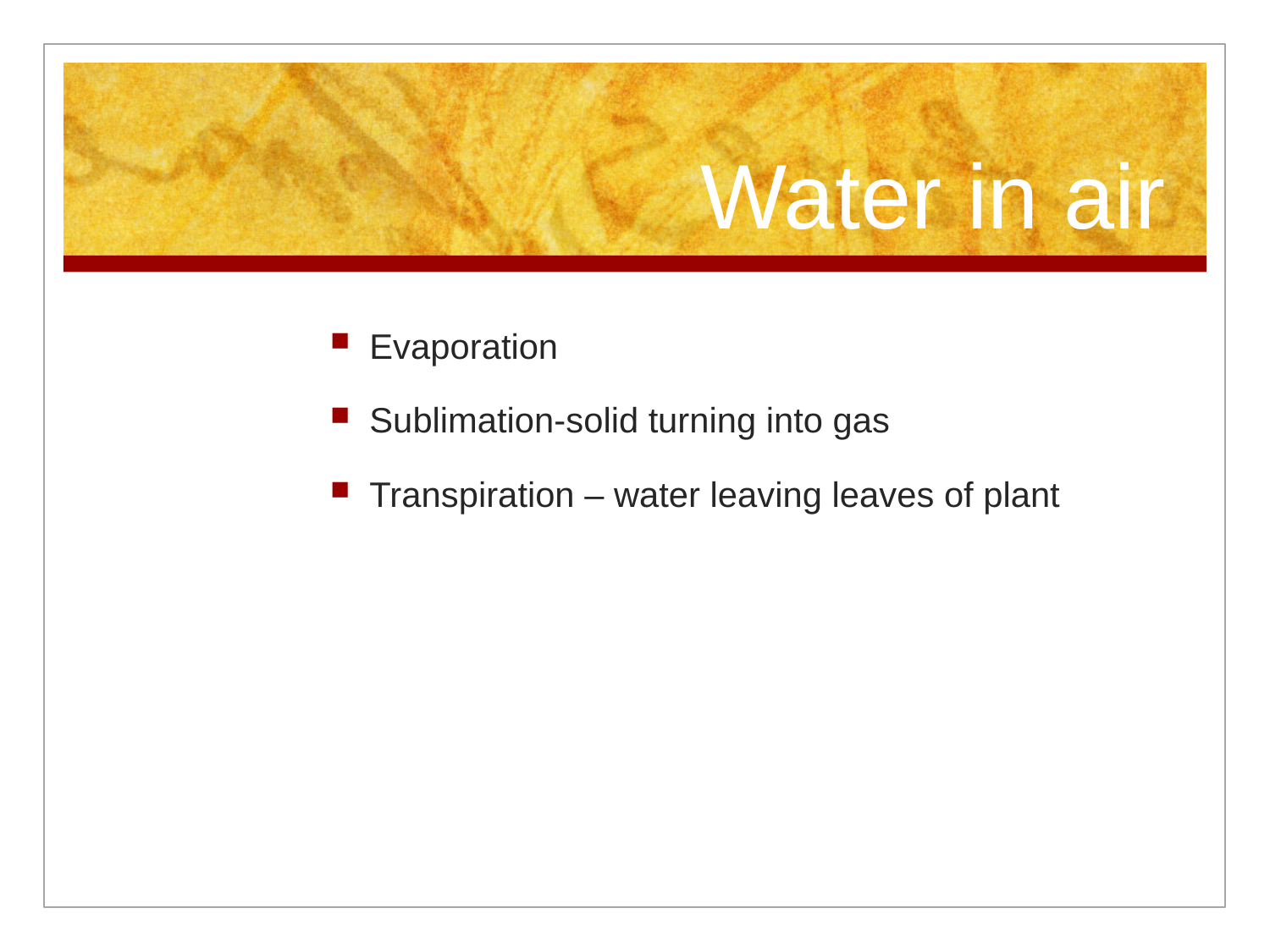

# Water in air
Evaporation
Sublimation-solid turning into gas
Transpiration – water leaving leaves of plant